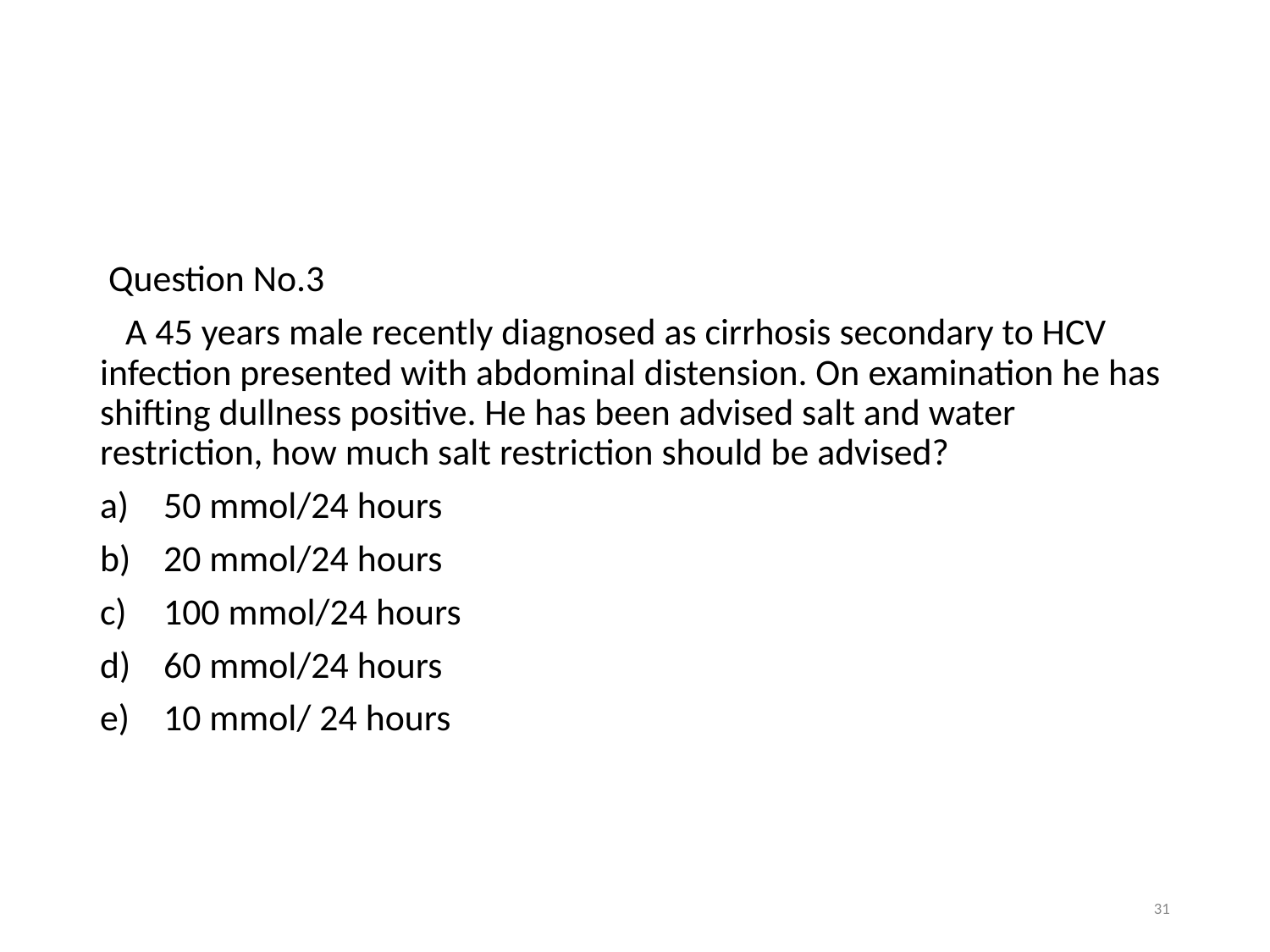

Question No.3
   A 45 years male recently diagnosed as cirrhosis secondary to HCV infection presented with abdominal distension. On examination he has shifting dullness positive. He has been advised salt and water restriction, how much salt restriction should be advised?
50 mmol/24 hours
20 mmol/24 hours
100 mmol/24 hours
60 mmol/24 hours
10 mmol/ 24 hours

31